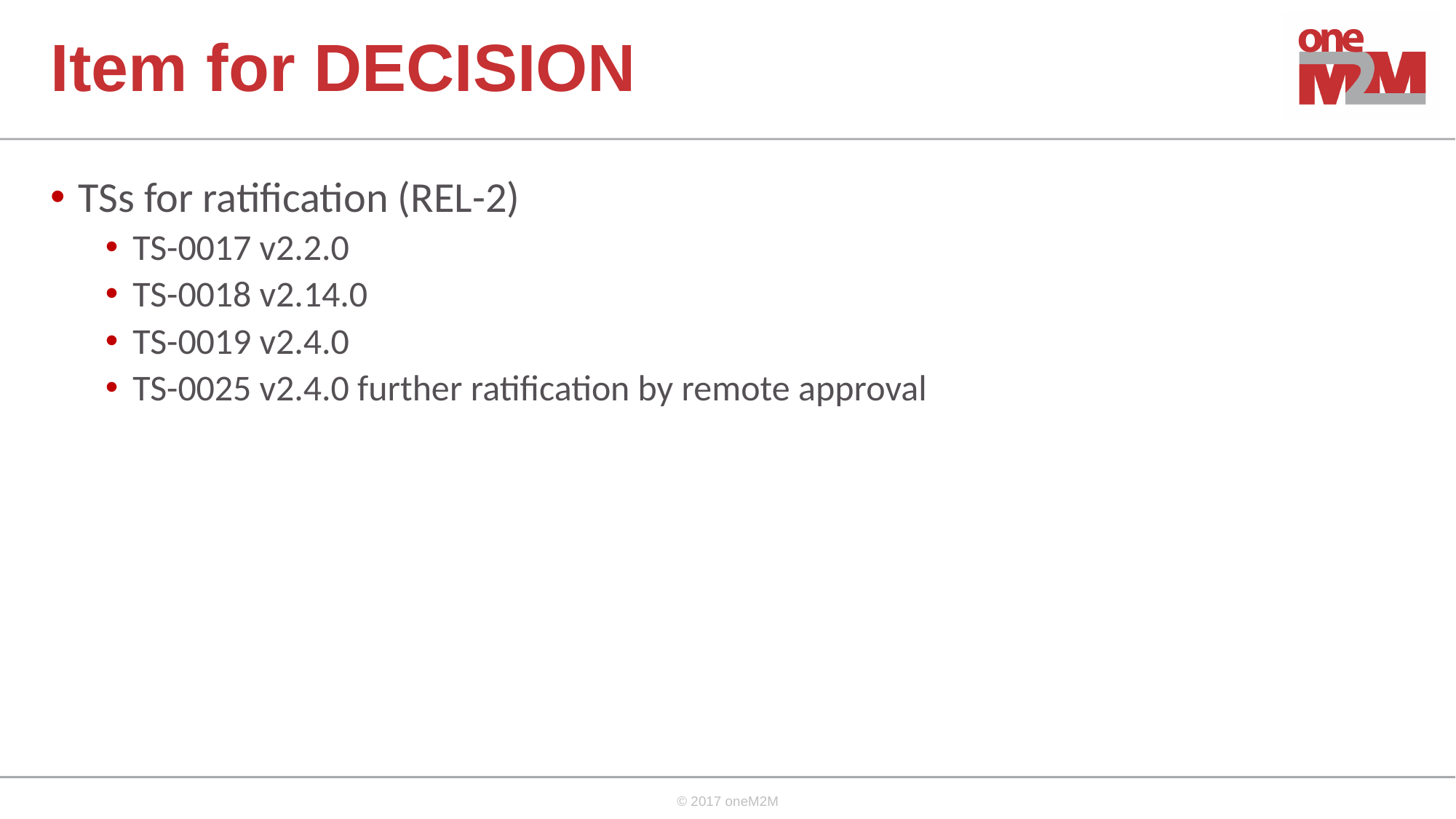

# Item for DECISION
TSs for ratification (REL-2)
TS-0017 v2.2.0
TS-0018 v2.14.0
TS-0019 v2.4.0
TS-0025 v2.4.0 further ratification by remote approval